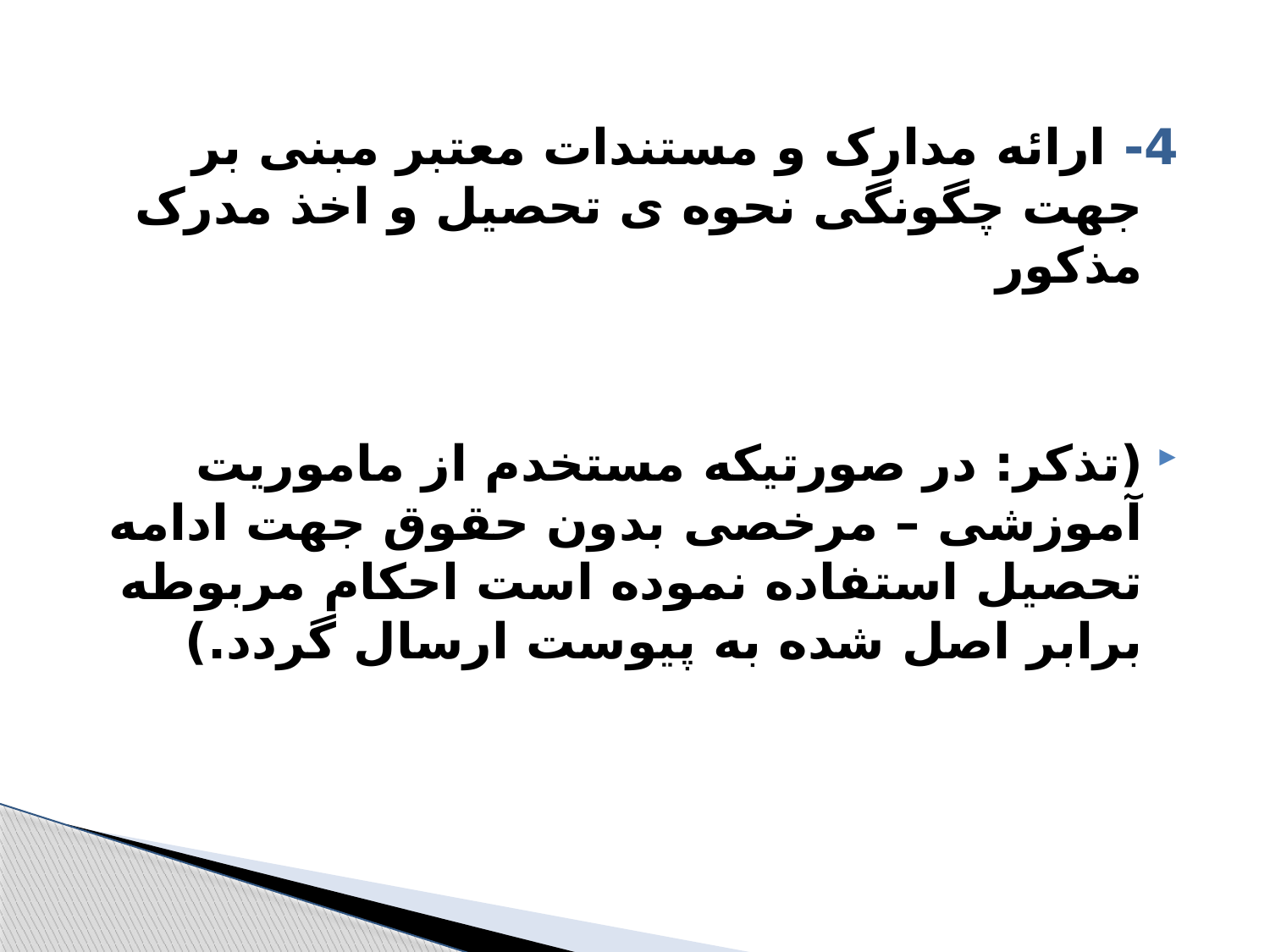

4- ارائه مدارک و مستندات معتبر مبنی بر جهت چگونگی نحوه ی تحصیل و اخذ مدرک مذکور

(تذکر: در صورتیکه مستخدم از ماموریت آموزشی – مرخصی بدون حقوق جهت ادامه تحصیل استفاده نموده است احکام مربوطه برابر اصل شده به پیوست ارسال گردد.)